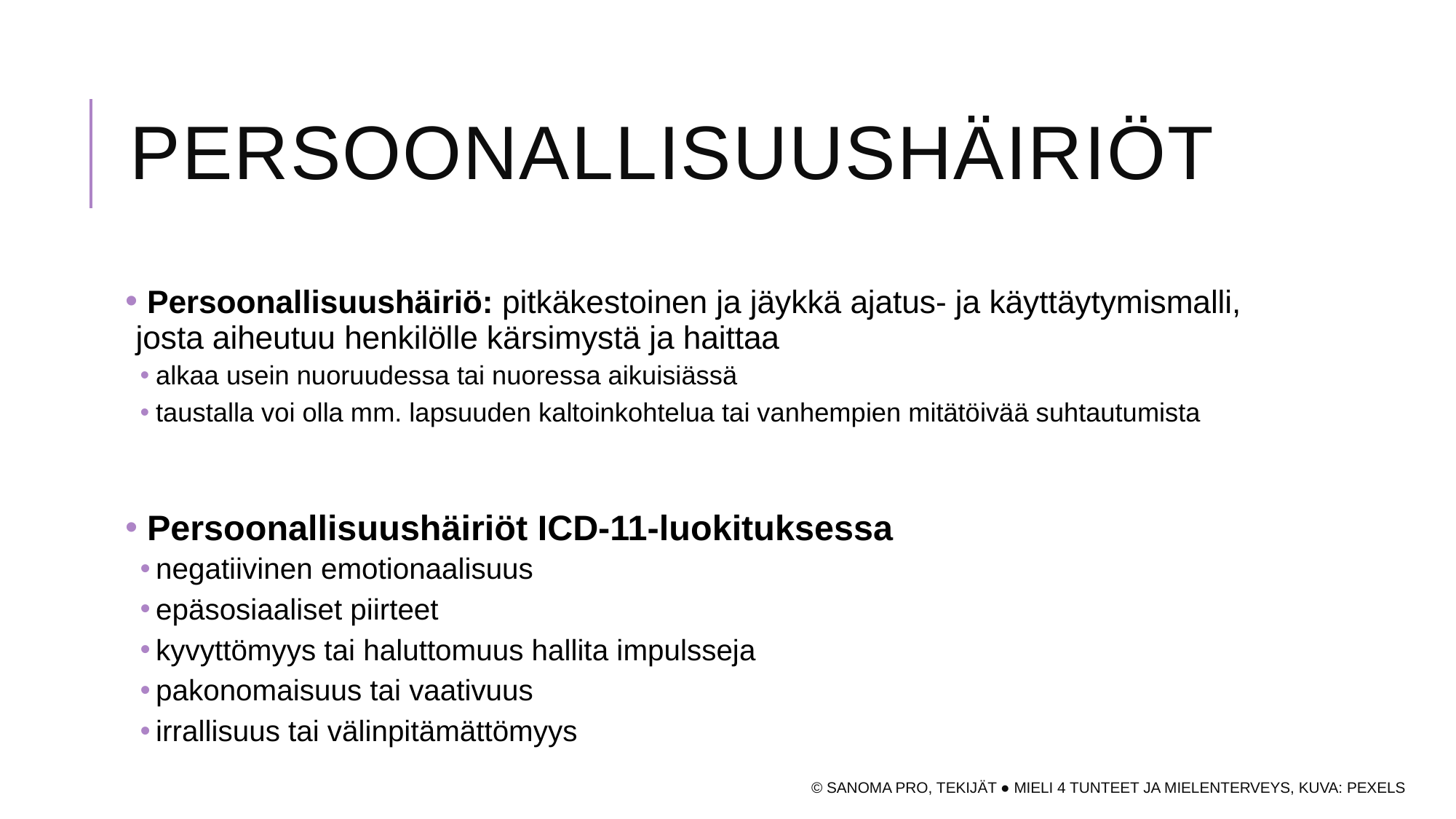

# Persoonallisuushäiriöt
 Persoonallisuushäiriö: pitkäkestoinen ja jäykkä ajatus- ja käyttäytymismalli, josta aiheutuu henkilölle kärsimystä ja haittaa
alkaa usein nuoruudessa tai nuoressa aikuisiässä
taustalla voi olla mm. lapsuuden kaltoinkohtelua tai vanhempien mitätöivää suhtautumista

 Persoonallisuushäiriöt ICD-11-luokituksessa
negatiivinen emotionaalisuus
epäsosiaaliset piirteet
kyvyttömyys tai haluttomuus hallita impulsseja
pakonomaisuus tai vaativuus
irrallisuus tai välinpitämättömyys
© Sanoma Pro, Tekijät ● Mieli 4 tunteet ja mielenterveys, Kuva: Pexels